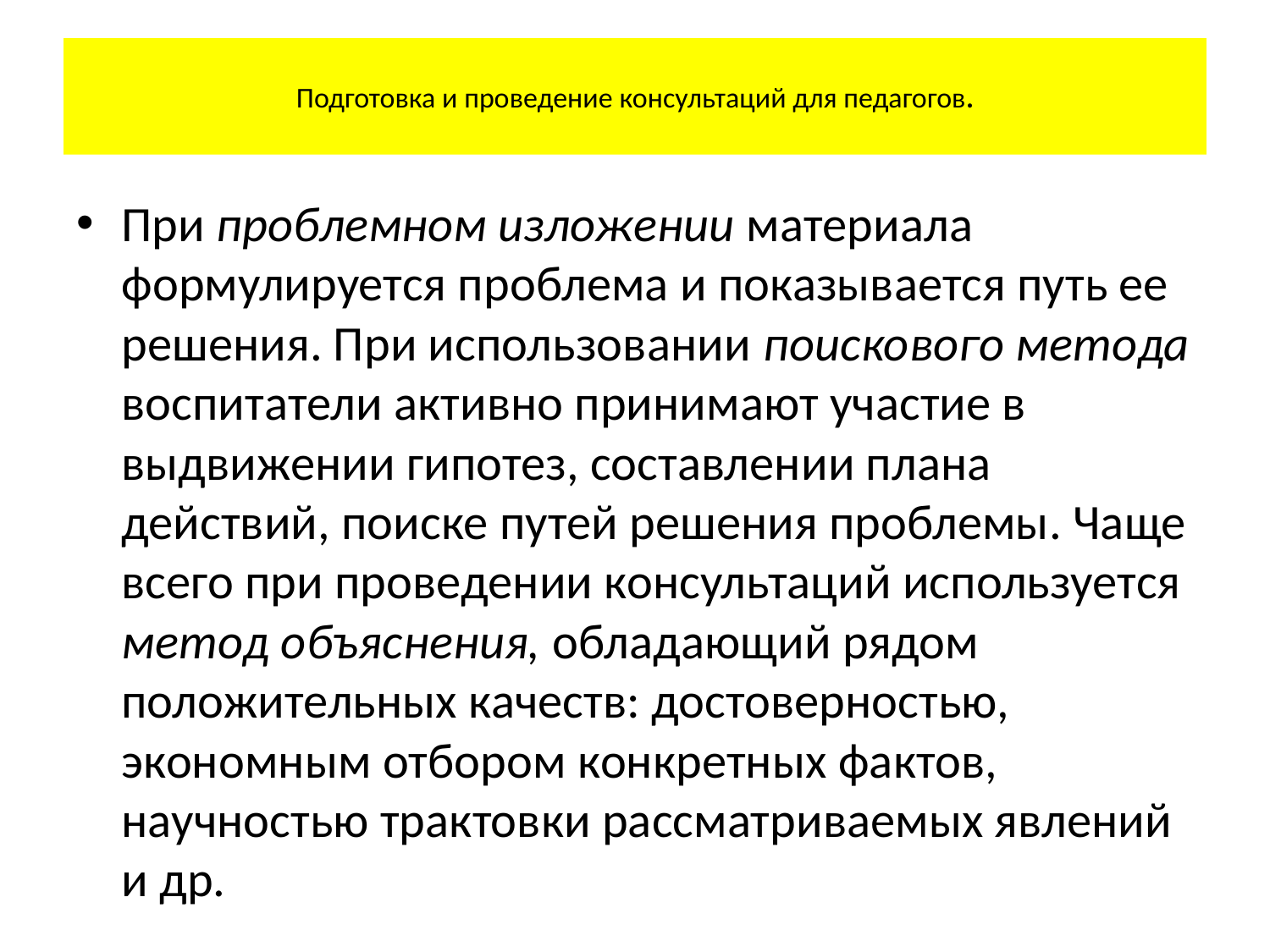

# Подготовка и проведение консультаций для педагогов.
При проблемном изложении материала формулируется проблема и показывается путь ее решения. При использовании поискового метода воспитатели активно принимают участие в выдвижении гипотез, составлении плана действий, поиске путей решения проблемы. Чаще всего при проведении консультаций используется метод объяс­нения, обладающий рядом положительных качеств: достоверностью, экономным отбором конкретных фактов, научностью трактовки рассматриваемых явлений и др.